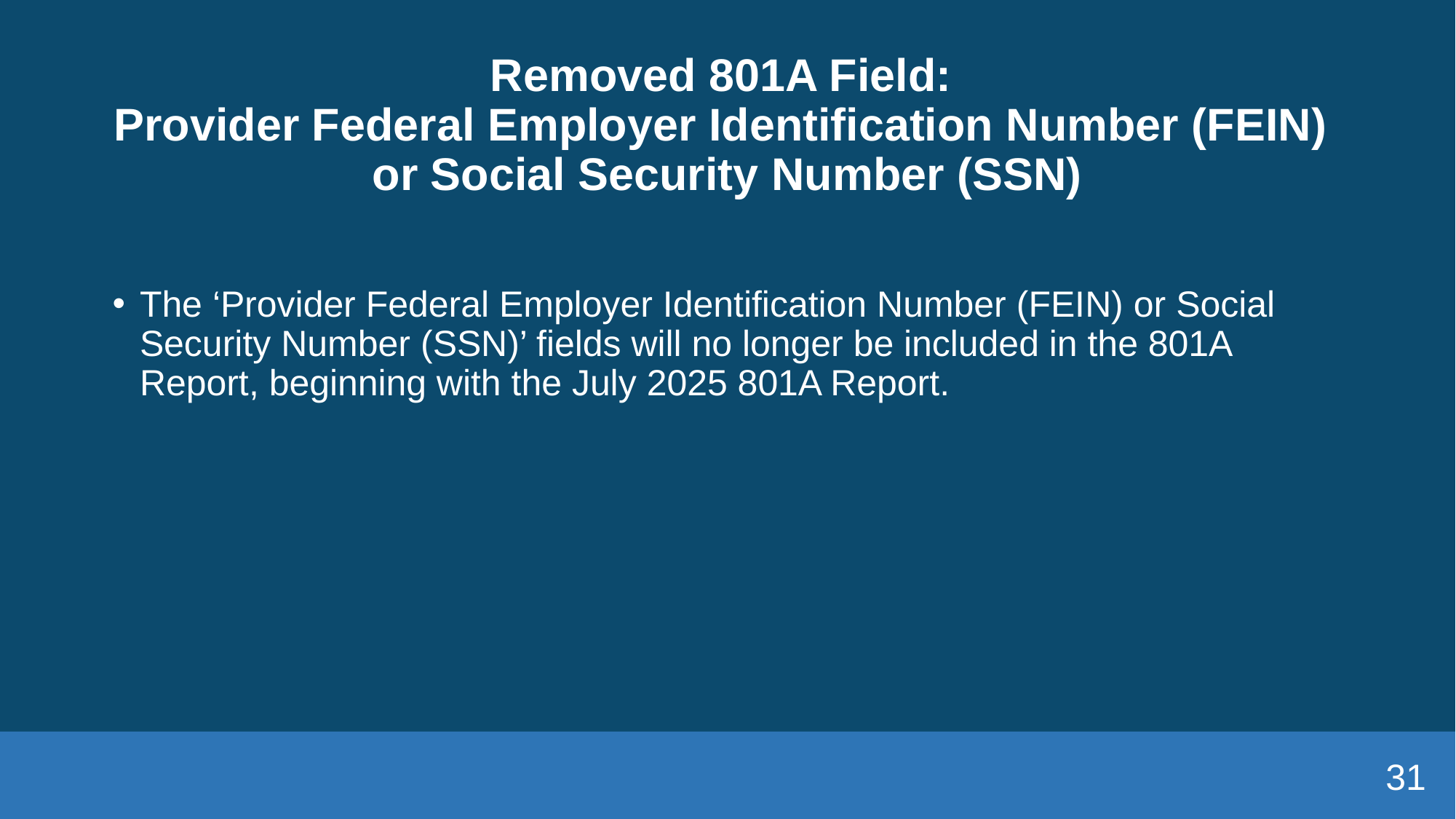

# Removed 801A Field: Provider Federal Employer Identification Number (FEIN) or Social Security Number (SSN)
The ‘Provider Federal Employer Identification Number (FEIN) or Social Security Number (SSN)’ fields will no longer be included in the 801A Report, beginning with the July 2025 801A Report.
31